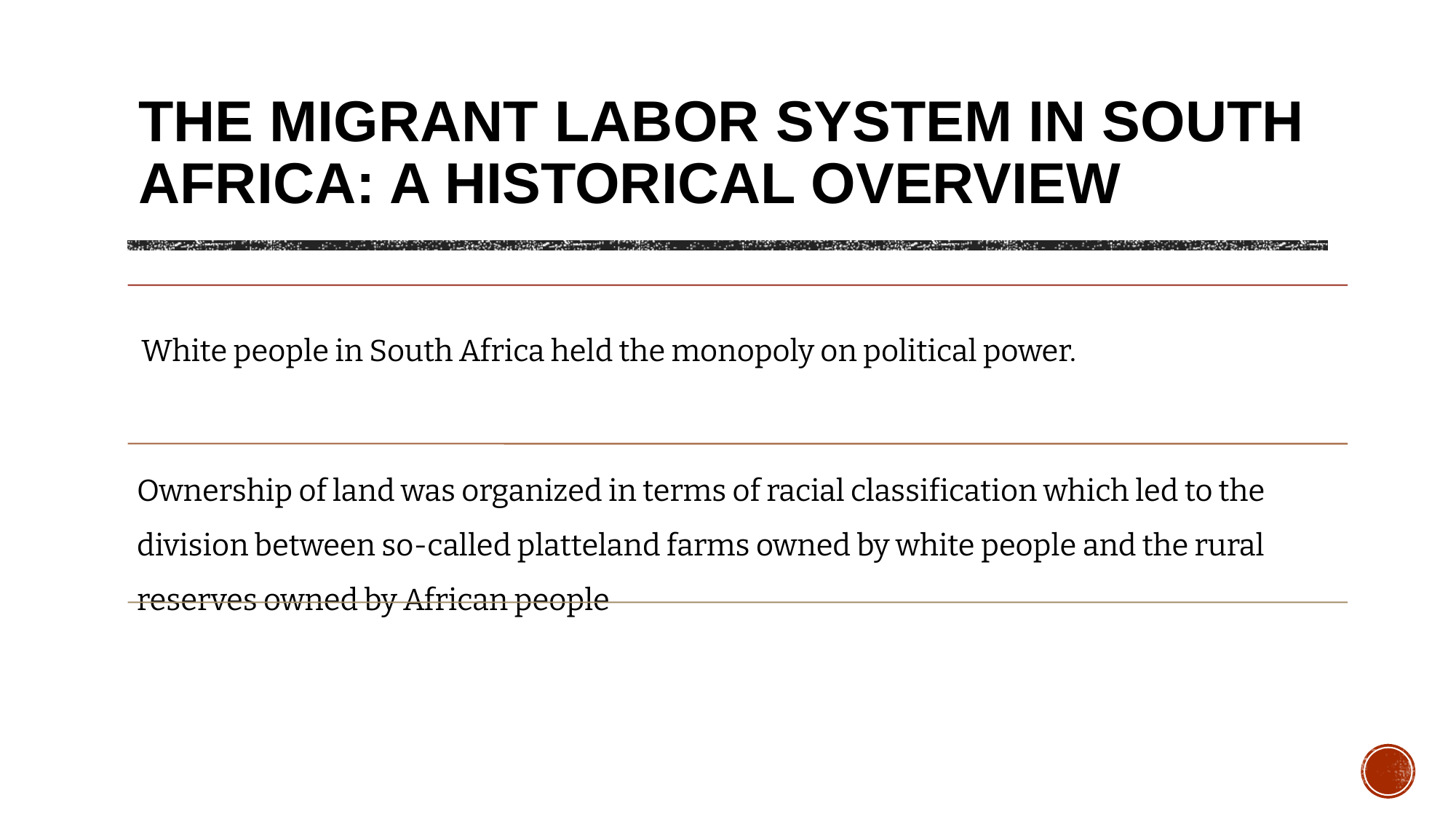

# THE MIGRANT LABOR SYSTEM IN SOUTH AFRICA: A HISTORICAL OVERVIEW

 White people in South Africa held the monopoly on political power.
Ownership of land was organized in terms of racial classification which led to the division between so-called platteland farms owned by white people and the rural reserves owned by African people